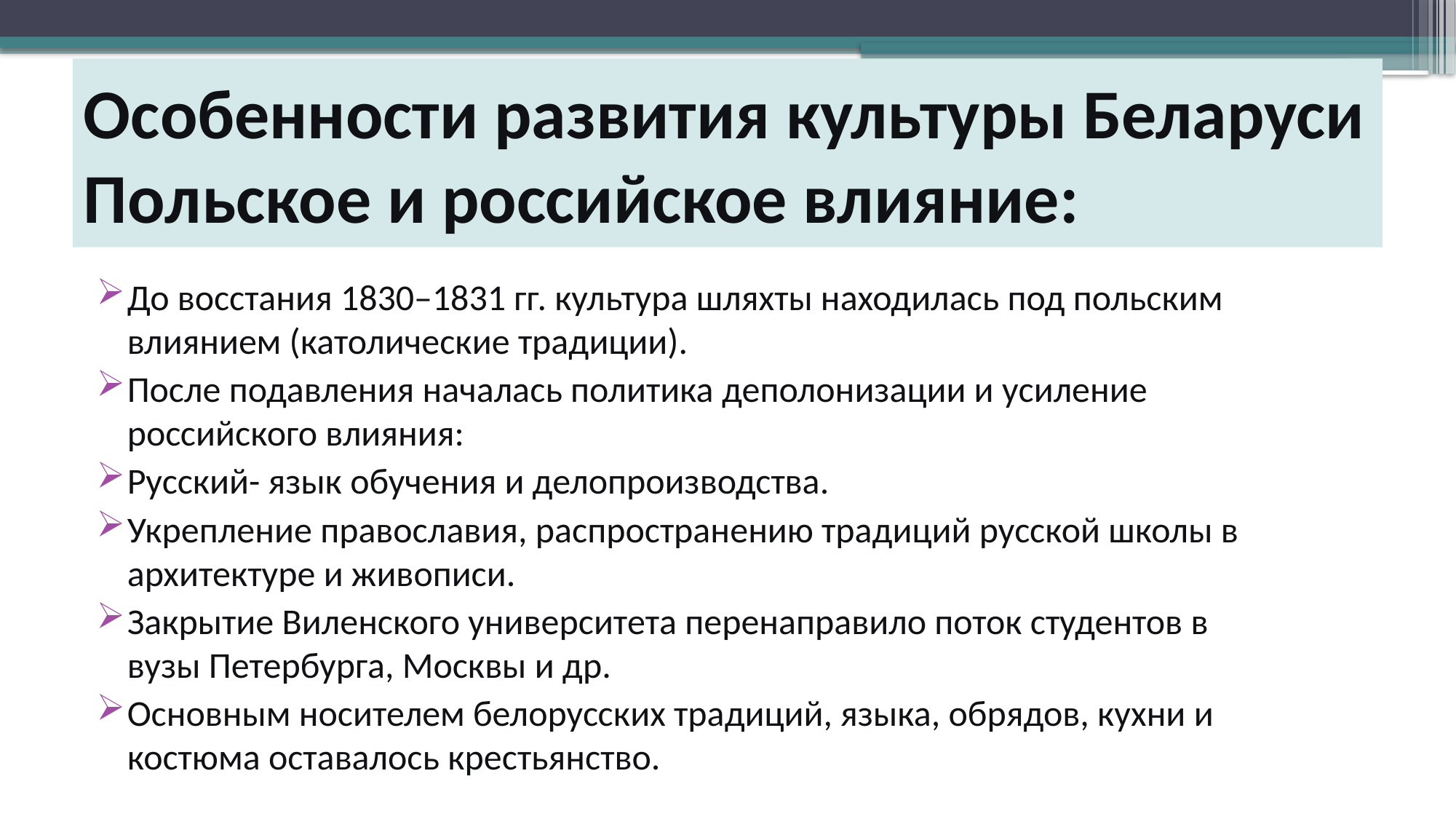

# Особенности развития культуры Беларуси
Польское и российское влияние:
До восстания 1830–1831 гг. культура шляхты находилась под польским влиянием (католические традиции).
После подавления началась политика деполонизации и усиление российского влияния:
Русский- язык обучения и делопроизводства.
Укрепление православия, распространению традиций русской школы в архитектуре и живописи.
Закрытие Виленского университета перенаправило поток студентов в вузы Петербурга, Москвы и др.
Основным носителем белорусских традиций, языка, обрядов, кухни и костюма оставалось крестьянство.